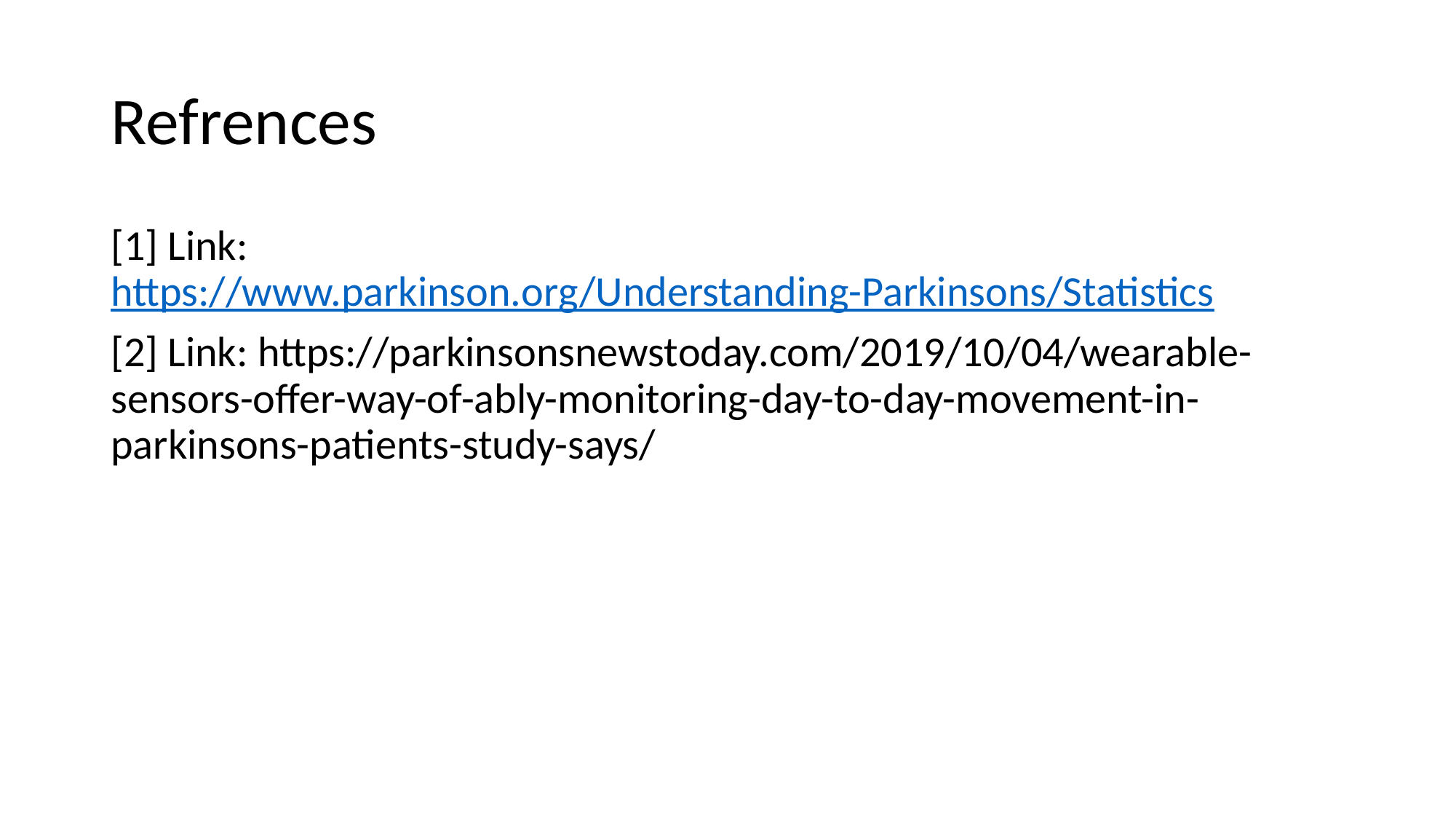

# Refrences
[1] Link:  https://www.parkinson.org/Understanding-Parkinsons/Statistics
[2] Link: https://parkinsonsnewstoday.com/2019/10/04/wearable-sensors-offer-way-of-ably-monitoring-day-to-day-movement-in-parkinsons-patients-study-says/